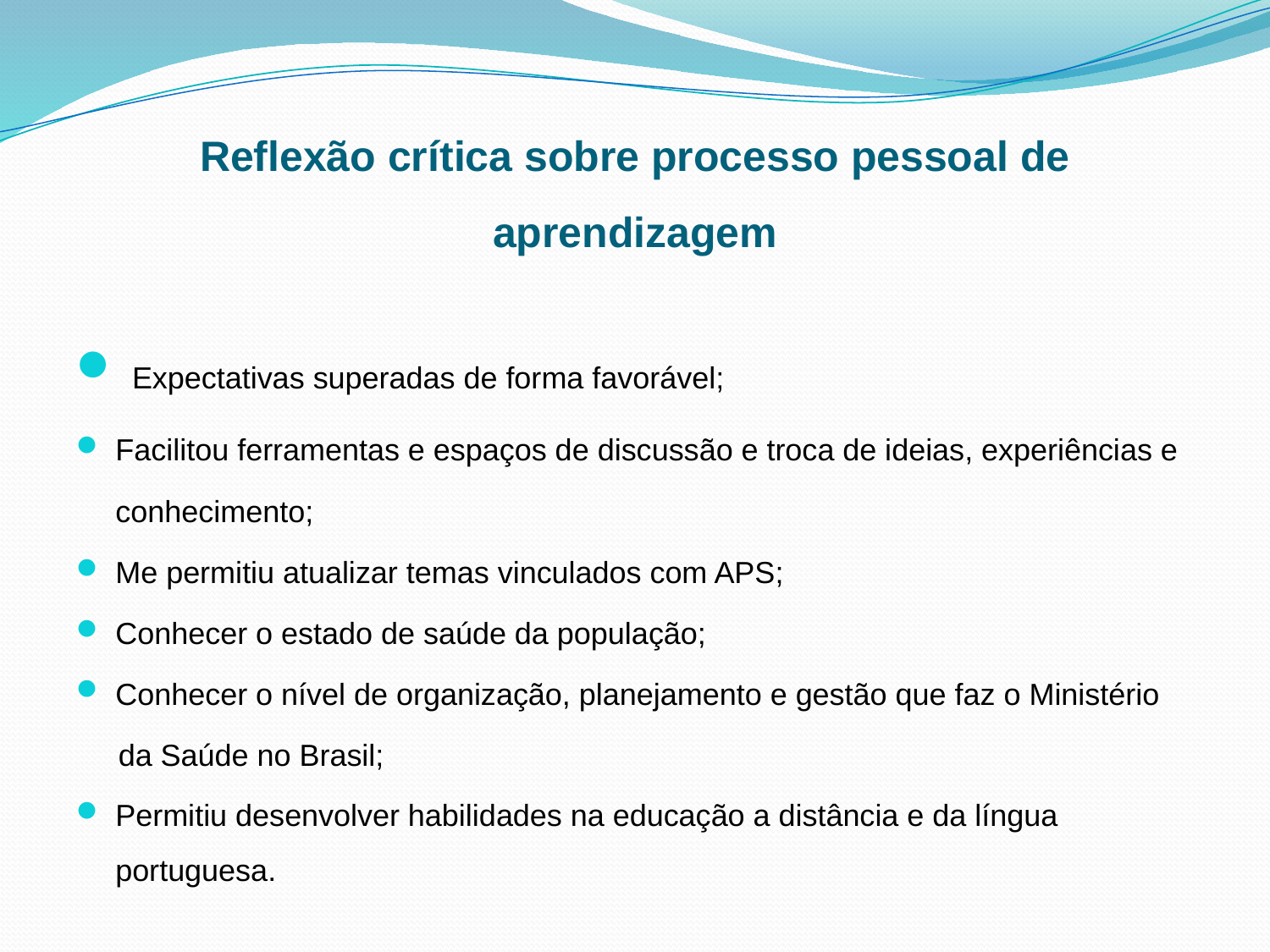

# Reflexão crítica sobre processo pessoal de aprendizagem
 Expectativas superadas de forma favorável;
Facilitou ferramentas e espaços de discussão e troca de ideias, experiências e conhecimento;
Me permitiu atualizar temas vinculados com APS;
Conhecer o estado de saúde da população;
Conhecer o nível de organização, planejamento e gestão que faz o Ministério
     da Saúde no Brasil;
Permitiu desenvolver habilidades na educação a distância e da língua portuguesa.